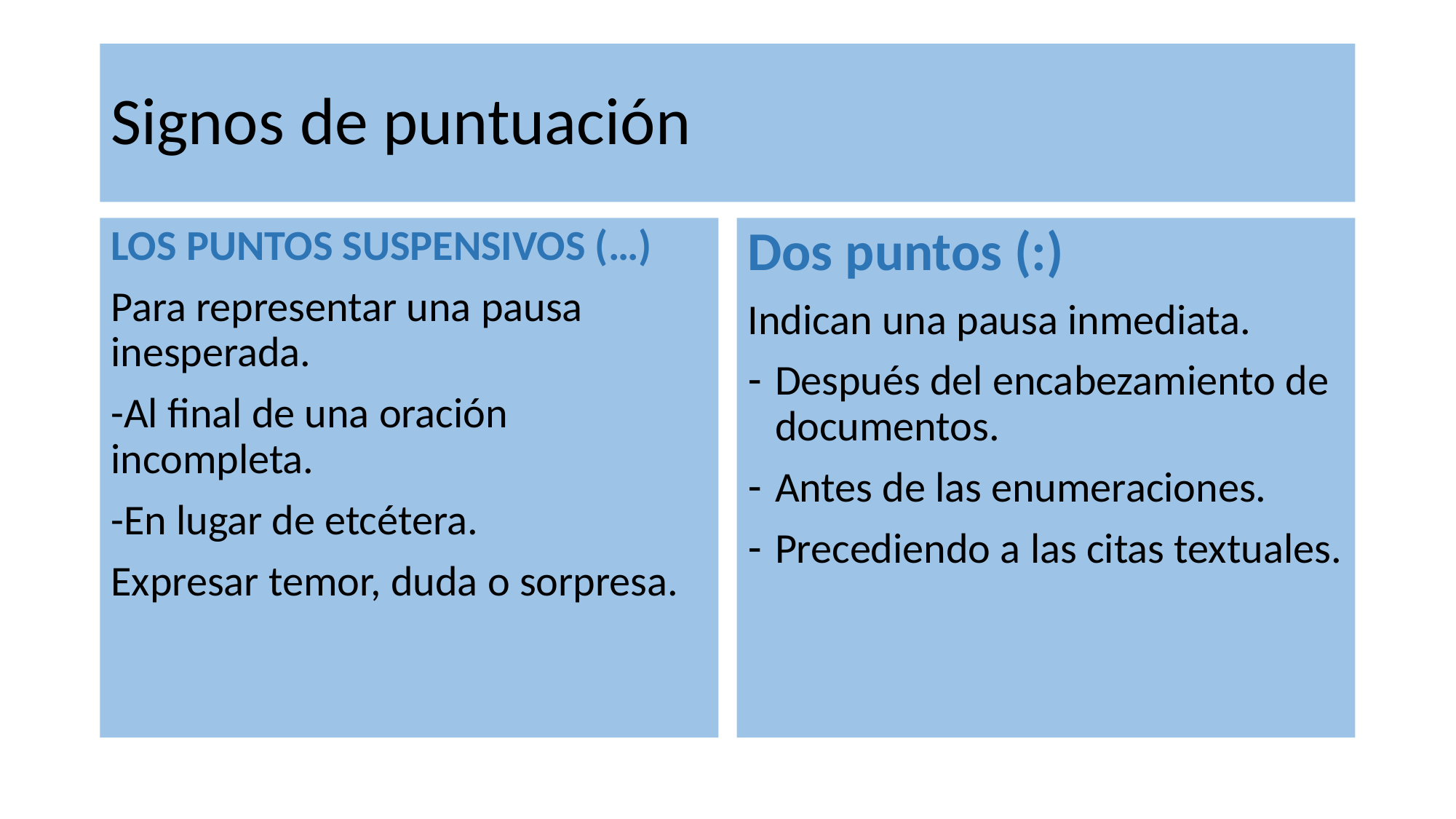

# Signos de puntuación
LOS PUNTOS SUSPENSIVOS (…)
Para representar una pausa inesperada.
-Al final de una oración incompleta.
-En lugar de etcétera.
Expresar temor, duda o sorpresa.
Dos puntos (:)
Indican una pausa inmediata.
Después del encabezamiento de documentos.
Antes de las enumeraciones.
Precediendo a las citas textuales.